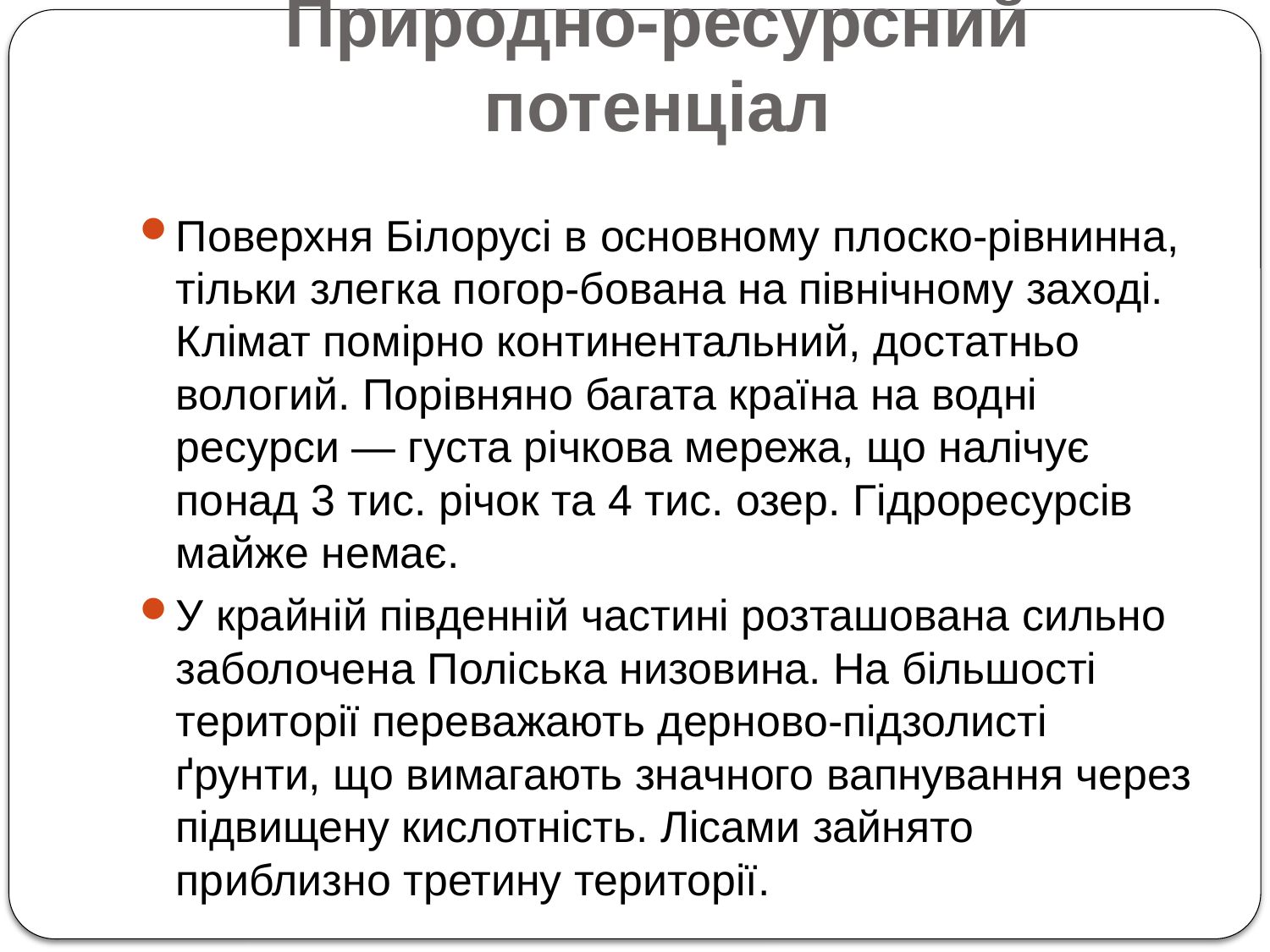

# Природно-ресурсний потенціал
Поверхня Білорусі в основному плоско-рівнинна, тільки злегка погор-бована на північному заході. Клімат помірно континентальний, достатньо вологий. Порівняно багата країна на водні ресурси — густа річкова мережа, що налічує понад 3 тис. річок та 4 тис. озер. Гідроресурсів майже немає.
У крайній південній частині розташована сильно заболочена Поліська низовина. На більшості території переважають дерново-підзолисті ґрунти, що вимагають значного вапнування через підвищену кислотність. Лісами зайнято приблизно третину території.